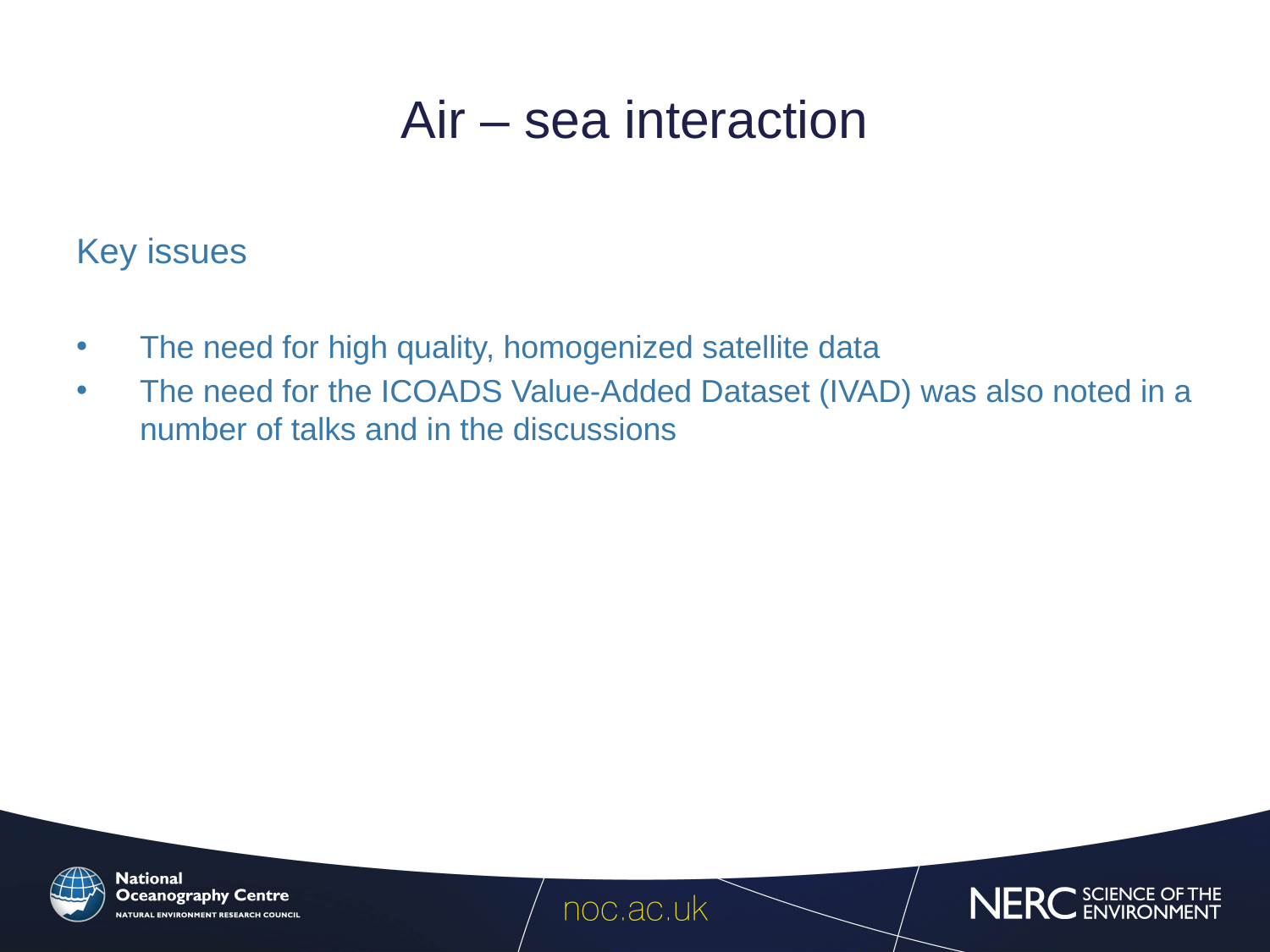

# Air – sea interaction
Key issues

The need for high quality, homogenized satellite data
The need for the ICOADS Value-Added Dataset (IVAD) was also noted in a number of talks and in the discussions